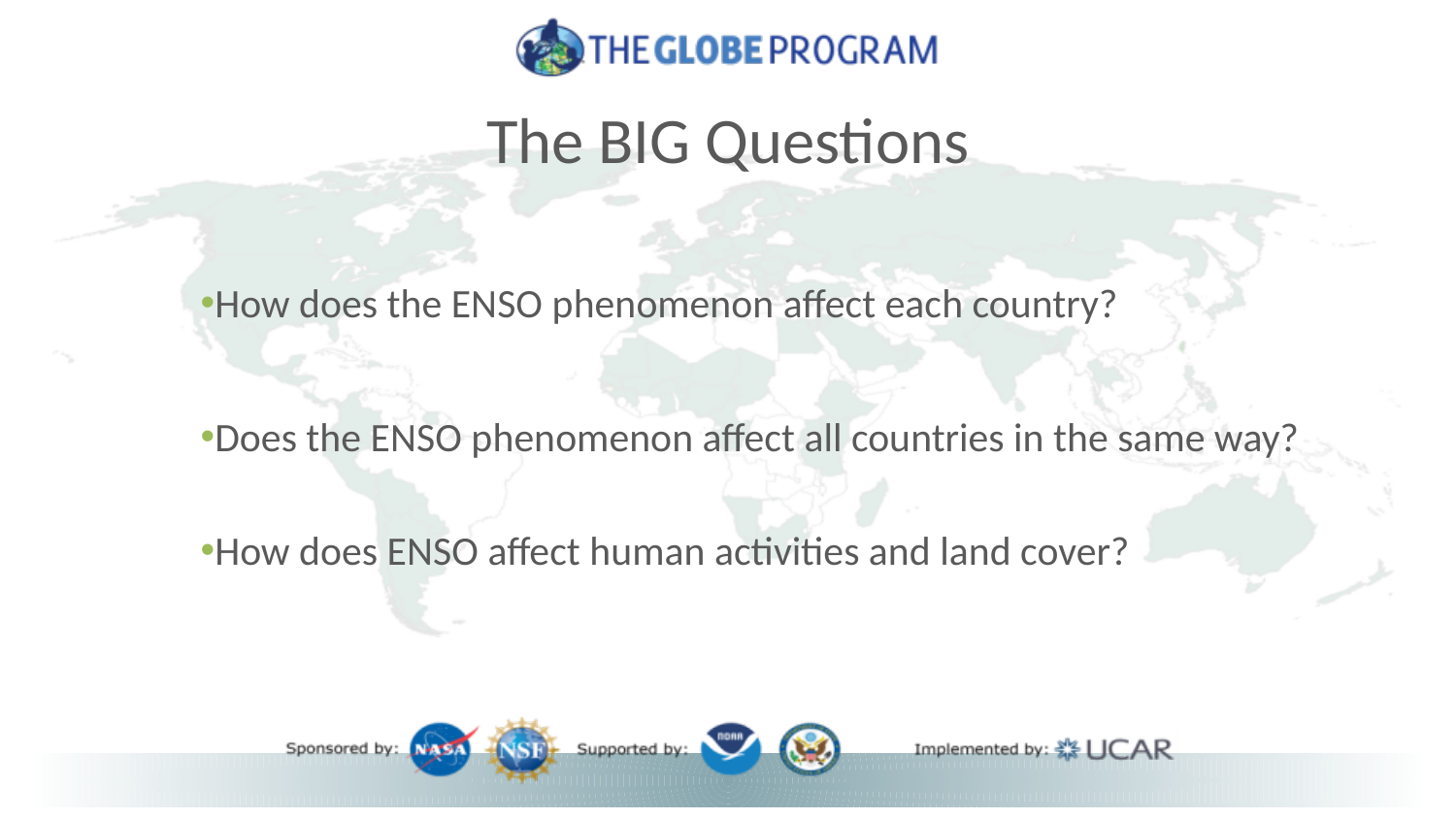

# The BIG Questions

How does the ENSO phenomenon affect each country?

Does the ENSO phenomenon affect all countries in the same way?

How does ENSO affect human activities and land cover?